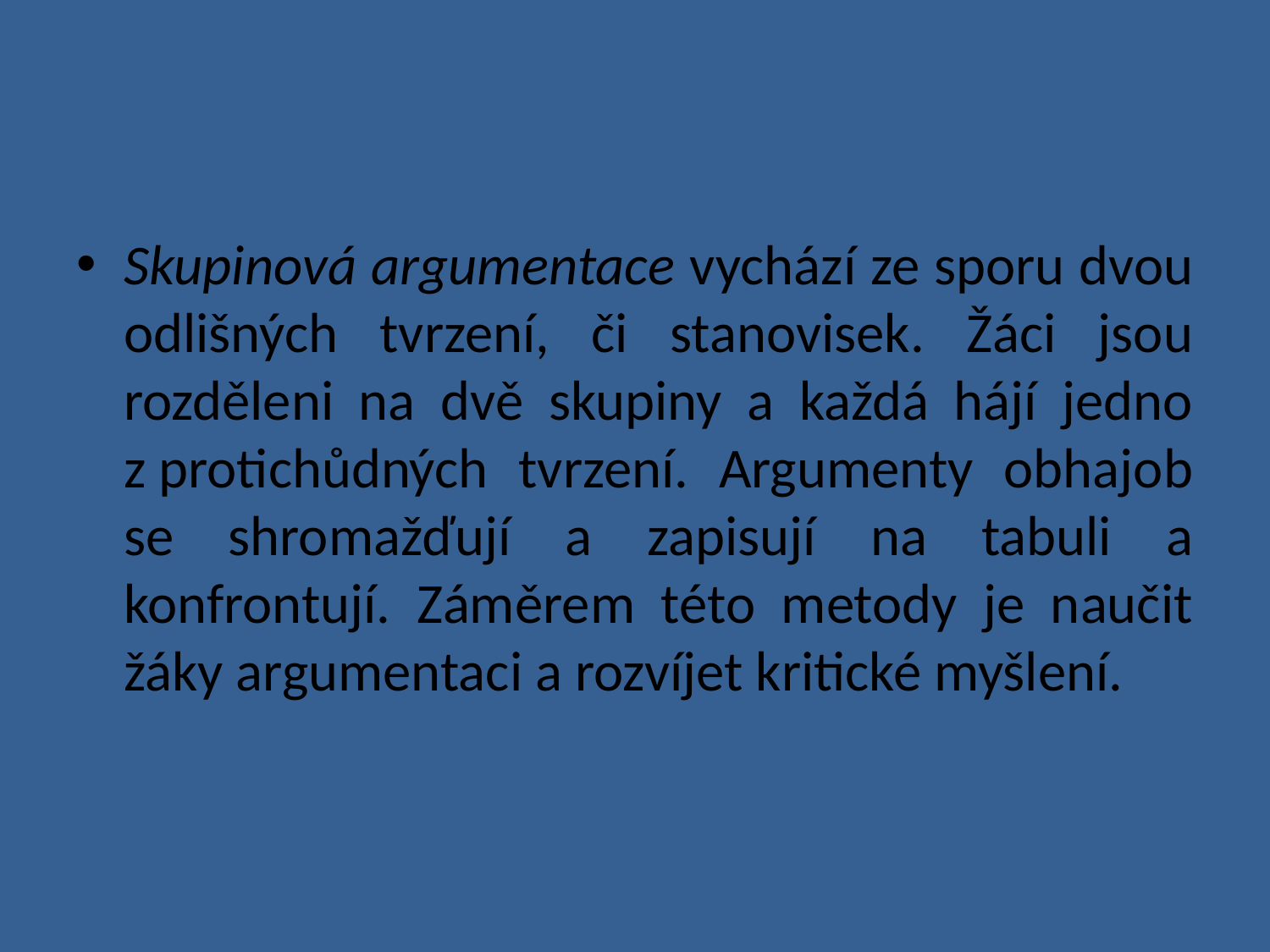

#
Skupinová argumentace vychází ze sporu dvou odlišných tvrzení, či stanovisek. Žáci jsou rozděleni na dvě skupiny a každá hájí jedno z protichůdných tvrzení. Argumenty obhajob se shromažďují a zapisují na tabuli a konfrontují. Záměrem této metody je naučit žáky argumentaci a rozvíjet kritické myšlení.